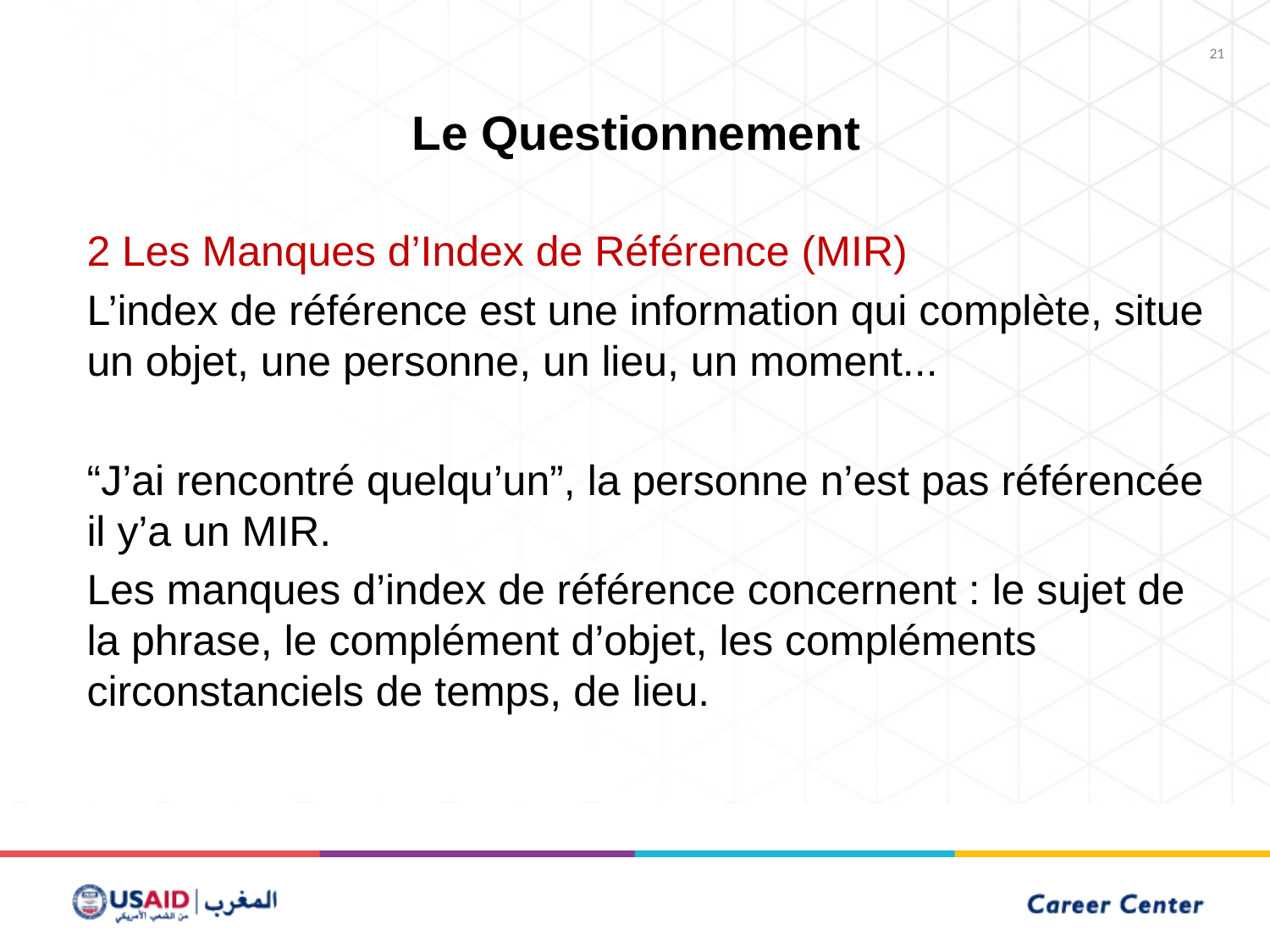

21
Le Questionnement
2 Les Manques d’Index de Référence (MIR)
L’index de référence est une information qui complète, situe un objet, une personne, un lieu, un moment...

“J’ai rencontré quelqu’un”, la personne n’est pas référencée il y’a un MIR.
Les manques d’index de référence concernent : le sujet de la phrase, le complément d’objet, les compléments circonstanciels de temps, de lieu.